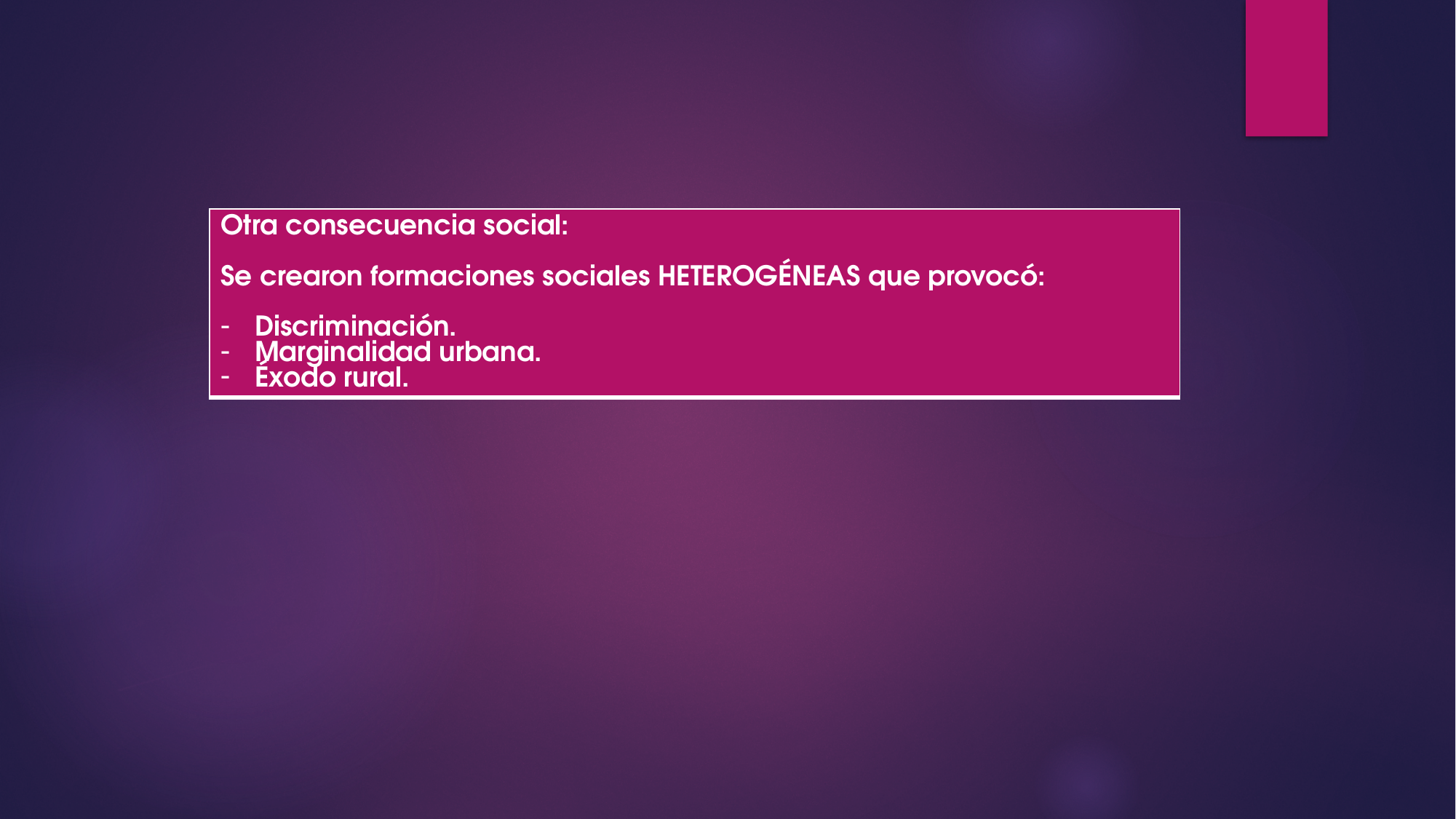

| Otra consecuencia social: Se crearon formaciones sociales HETEROGÉNEAS que provocó: Discriminación. Marginalidad urbana. Éxodo rural. |
| --- |